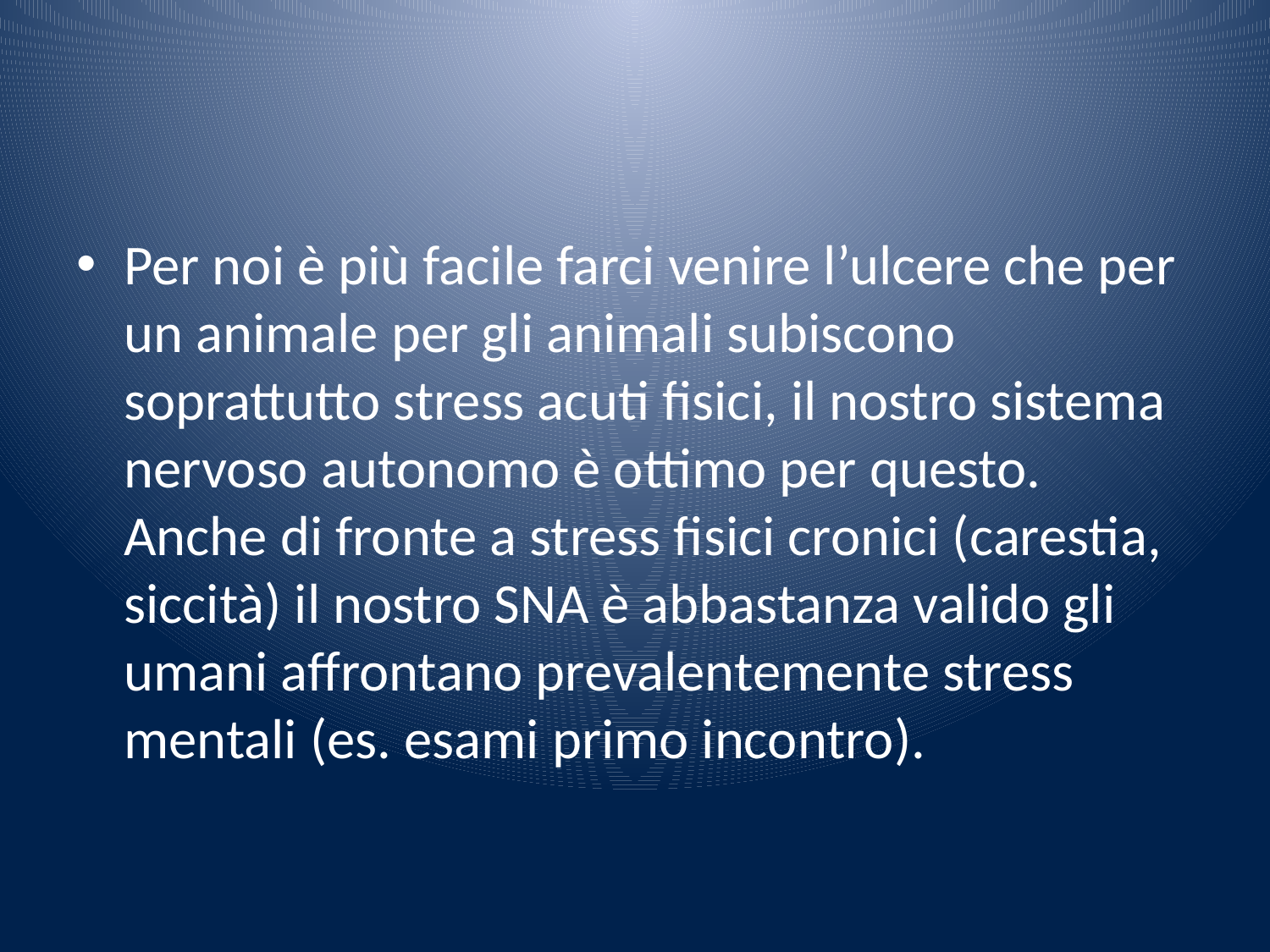

#
Per noi è più facile farci venire l’ulcere che per un animale per gli animali subiscono soprattutto stress acuti fisici, il nostro sistema nervoso autonomo è ottimo per questo. Anche di fronte a stress fisici cronici (carestia, siccità) il nostro SNA è abbastanza valido gli umani affrontano prevalentemente stress mentali (es. esami primo incontro).